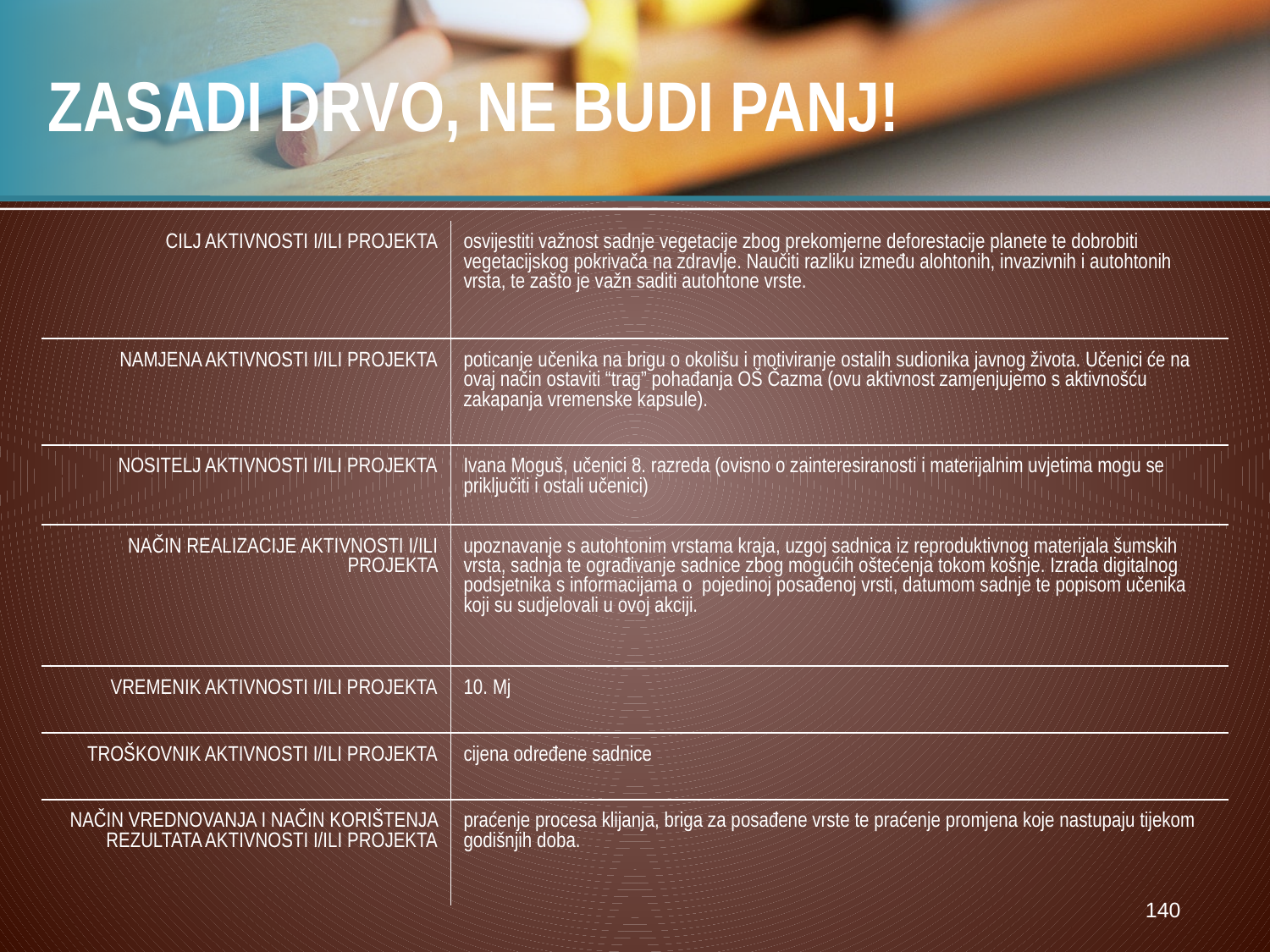

# ZASADI DRVO, NE BUDI PANJ!
| CILJ AKTIVNOSTI I/ILI PROJEKTA | osvijestiti važnost sadnje vegetacije zbog prekomjerne deforestacije planete te dobrobiti vegetacijskog pokrivača na zdravlje. Naučiti razliku između alohtonih, invazivnih i autohtonih vrsta, te zašto je važn saditi autohtone vrste. |
| --- | --- |
| NAMJENA AKTIVNOSTI I/ILI PROJEKTA | poticanje učenika na brigu o okolišu i motiviranje ostalih sudionika javnog života. Učenici će na ovaj način ostaviti “trag” pohađanja OŠ Čazma (ovu aktivnost zamjenjujemo s aktivnošću zakapanja vremenske kapsule). |
| NOSITELJ AKTIVNOSTI I/ILI PROJEKTA | Ivana Moguš, učenici 8. razreda (ovisno o zainteresiranosti i materijalnim uvjetima mogu se priključiti i ostali učenici) |
| NAČIN REALIZACIJE AKTIVNOSTI I/ILI PROJEKTA | upoznavanje s autohtonim vrstama kraja, uzgoj sadnica iz reproduktivnog materijala šumskih vrsta, sadnja te ograđivanje sadnice zbog mogućih oštećenja tokom košnje. Izrada digitalnog podsjetnika s informacijama o pojedinoj posađenoj vrsti, datumom sadnje te popisom učenika koji su sudjelovali u ovoj akciji. |
| VREMENIK AKTIVNOSTI I/ILI PROJEKTA | 10. Mj |
| TROŠKOVNIK AKTIVNOSTI I/ILI PROJEKTA | cijena određene sadnice |
| NAČIN VREDNOVANJA I NAČIN KORIŠTENJA REZULTATA AKTIVNOSTI I/ILI PROJEKTA | praćenje procesa klijanja, briga za posađene vrste te praćenje promjena koje nastupaju tijekom godišnjih doba. |
140